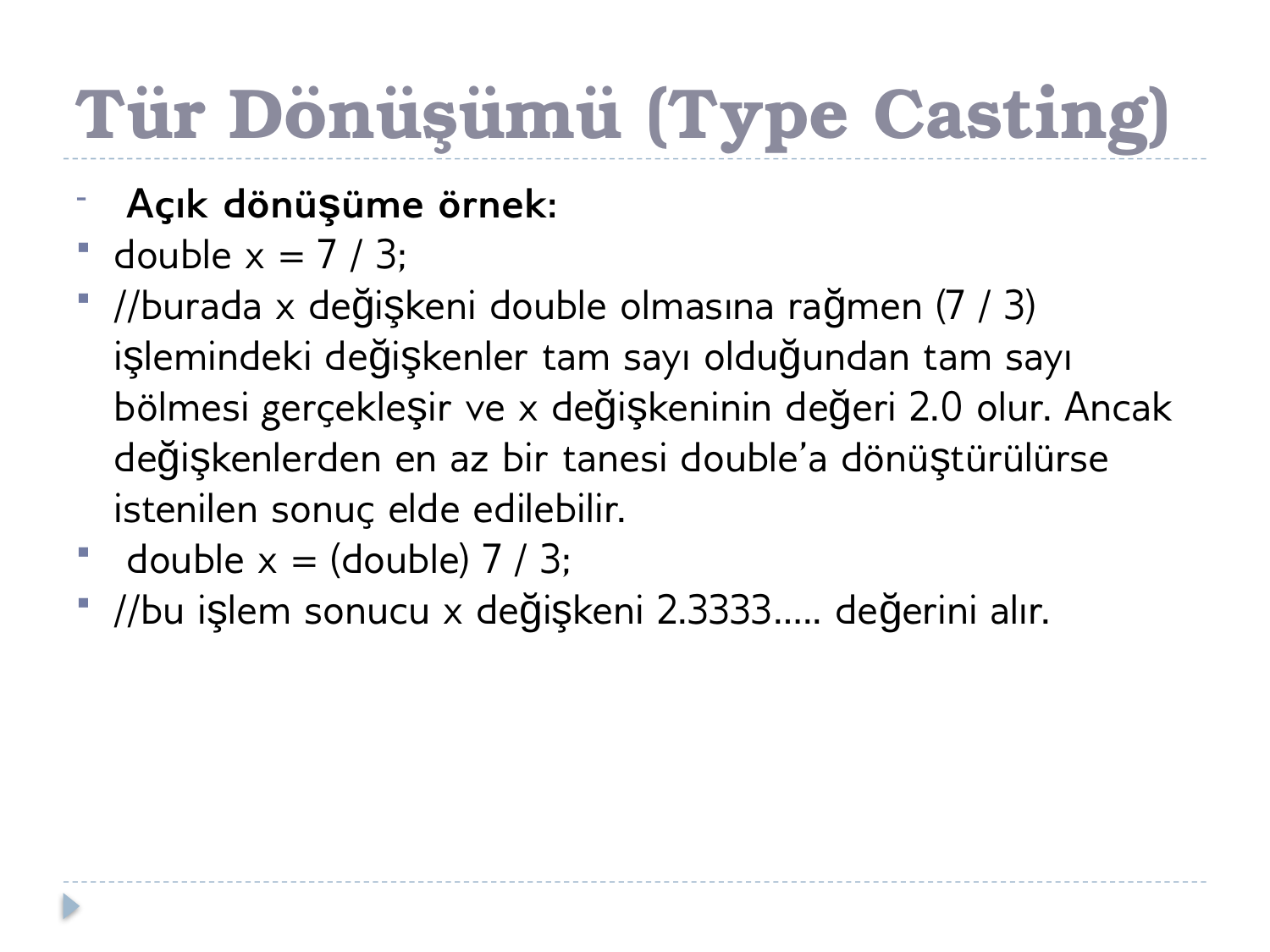

# Tür Dönüşümü (Type Casting)
 Açık dönüşüme örnek:
double x = 7 / 3;
//burada x değişkeni double olmasına rağmen (7 / 3) işlemindeki değişkenler tam sayı olduğundan tam sayı bölmesi gerçekleşir ve x değişkeninin değeri 2.0 olur. Ancak değişkenlerden en az bir tanesi double’a dönüştürülürse istenilen sonuç elde edilebilir.
 double x = (double) 7 / 3;
//bu işlem sonucu x değişkeni 2.3333….. değerini alır.